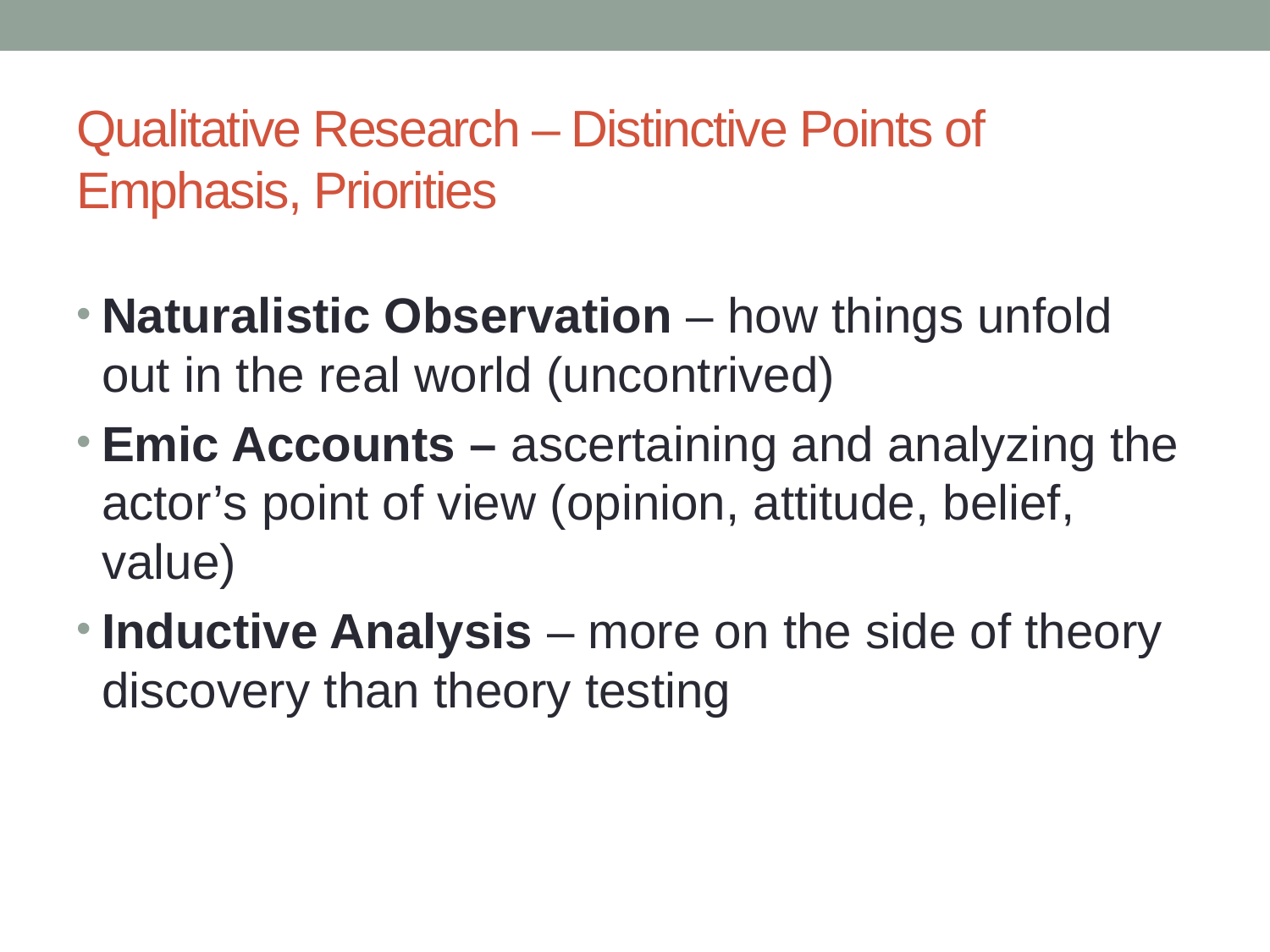

# Qualitative Research – Distinctive Points of Emphasis, Priorities
Naturalistic Observation – how things unfold out in the real world (uncontrived)
Emic Accounts – ascertaining and analyzing the actor’s point of view (opinion, attitude, belief, value)
Inductive Analysis – more on the side of theory discovery than theory testing